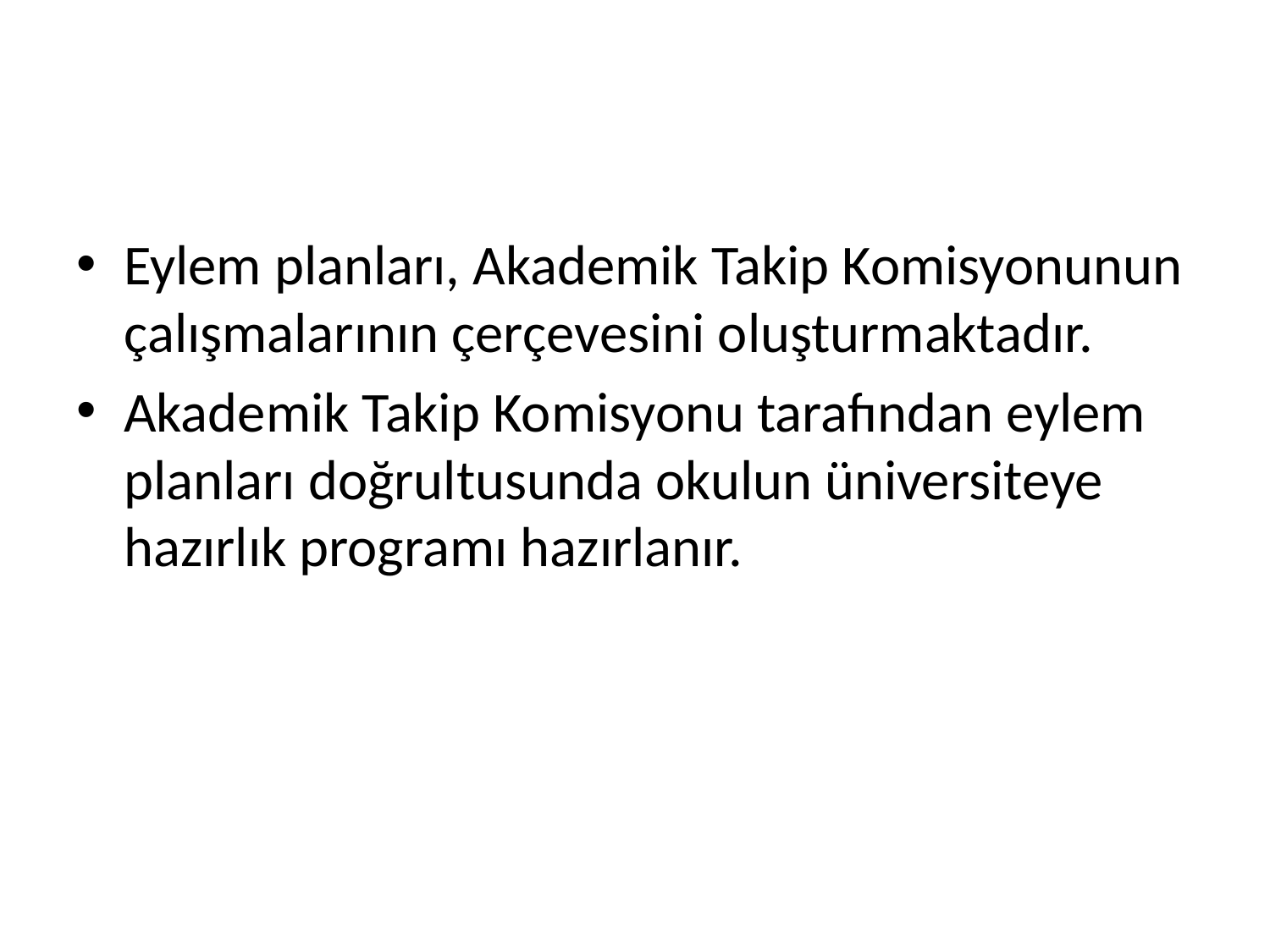

#
Eylem planları, Akademik Takip Komisyonunun çalışmalarının çerçevesini oluşturmaktadır.
Akademik Takip Komisyonu tarafından eylem planları doğrultusunda okulun üniversiteye hazırlık programı hazırlanır.